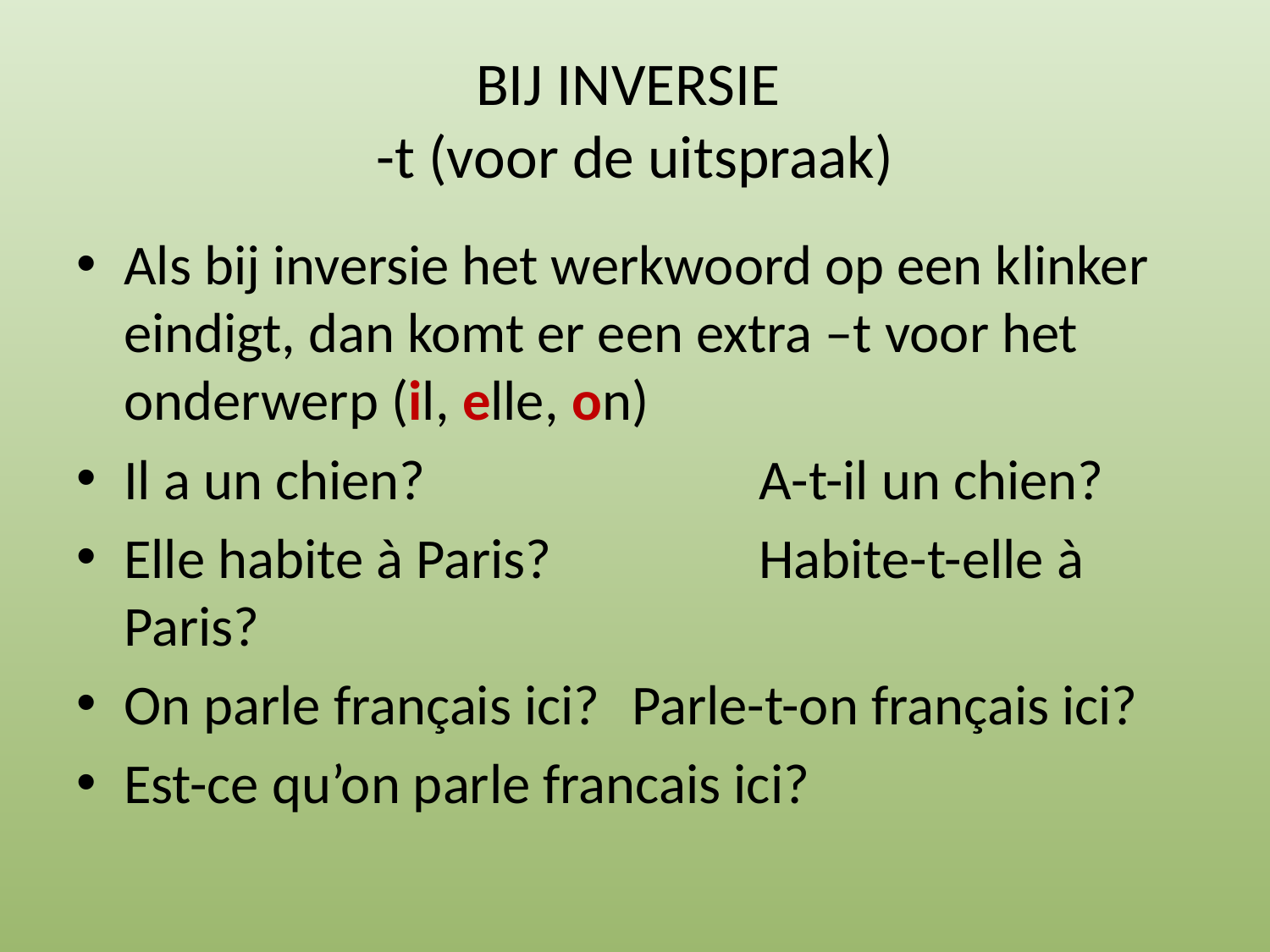

# BIJ INVERSIE -t (voor de uitspraak)
Als bij inversie het werkwoord op een klinker eindigt, dan komt er een extra –t voor het onderwerp (il, elle, on)
Il a un chien?			A-t-il un chien?
Elle habite à Paris?		Habite-t-elle à Paris?
On parle français ici?	Parle-t-on français ici?
Est-ce qu’on parle francais ici?